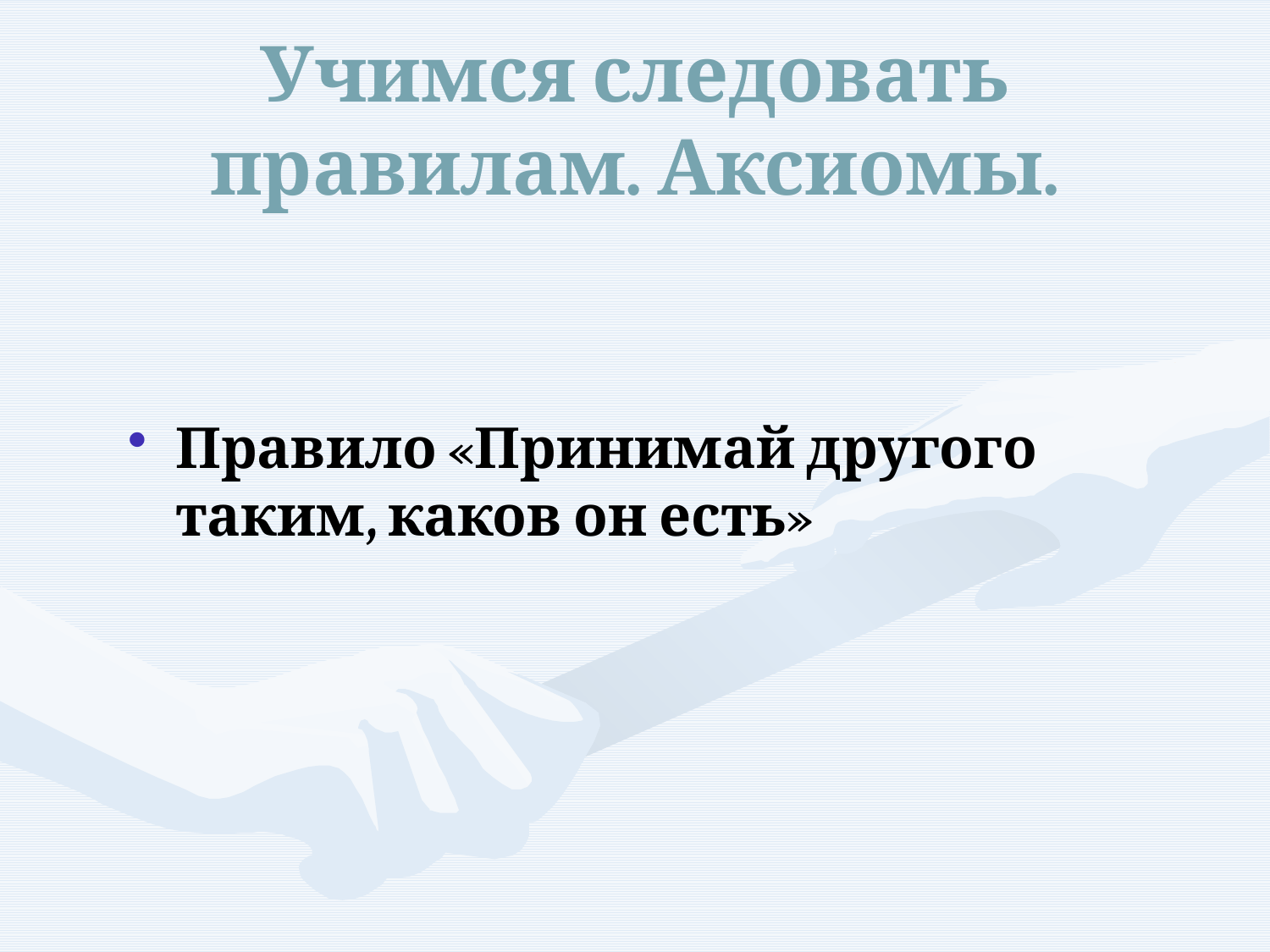

# Учимся следовать правилам. Аксиомы.
Правило «Принимай другого таким, каков он есть»